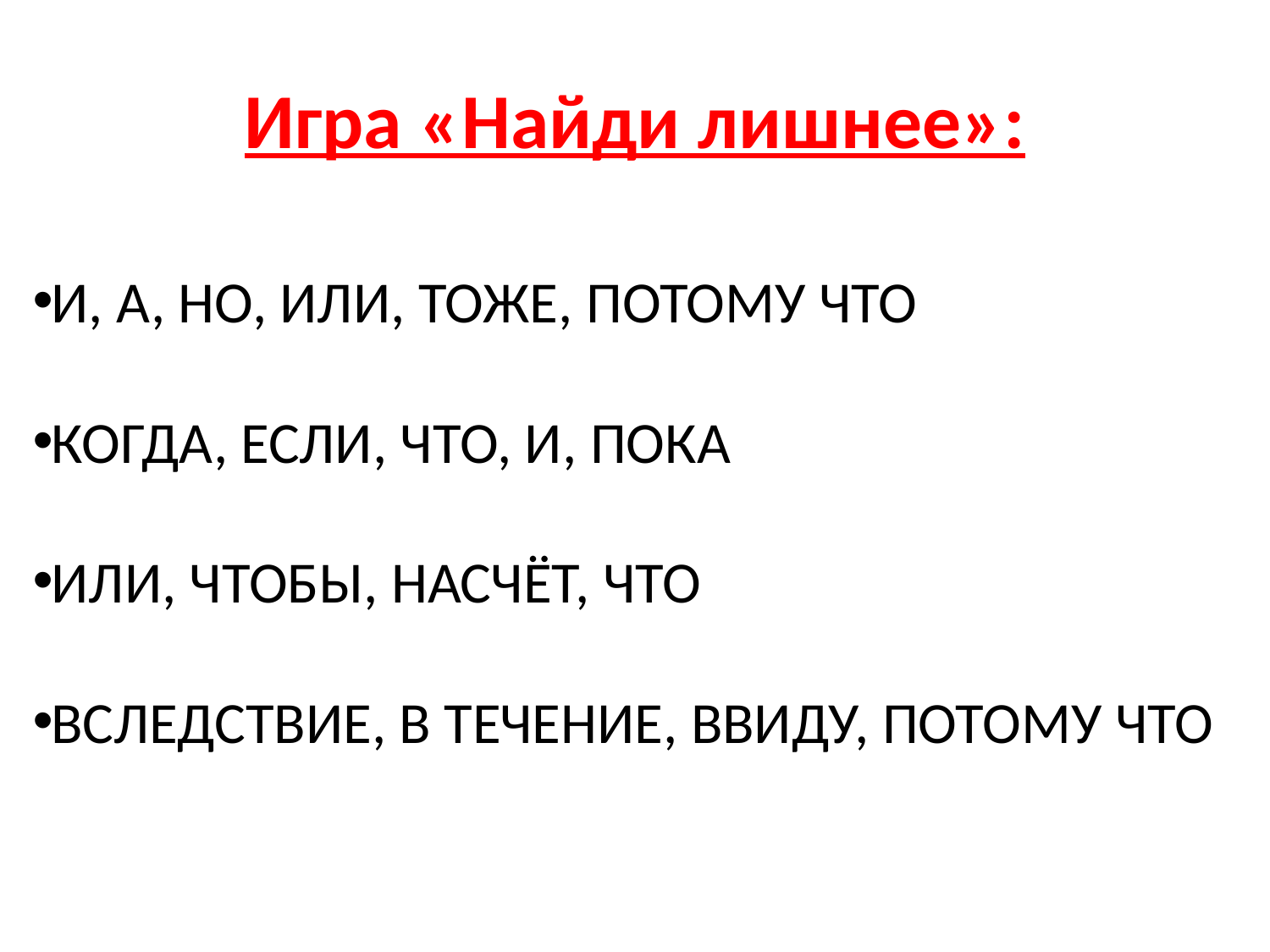

# Игра «Найди лишнее»:
И, А, НО, ИЛИ, ТОЖЕ, ПОТОМУ ЧТО
КОГДА, ЕСЛИ, ЧТО, И, ПОКА
ИЛИ, ЧТОБЫ, НАСЧЁТ, ЧТО
ВСЛЕДСТВИЕ, В ТЕЧЕНИЕ, ВВИДУ, ПОТОМУ ЧТО